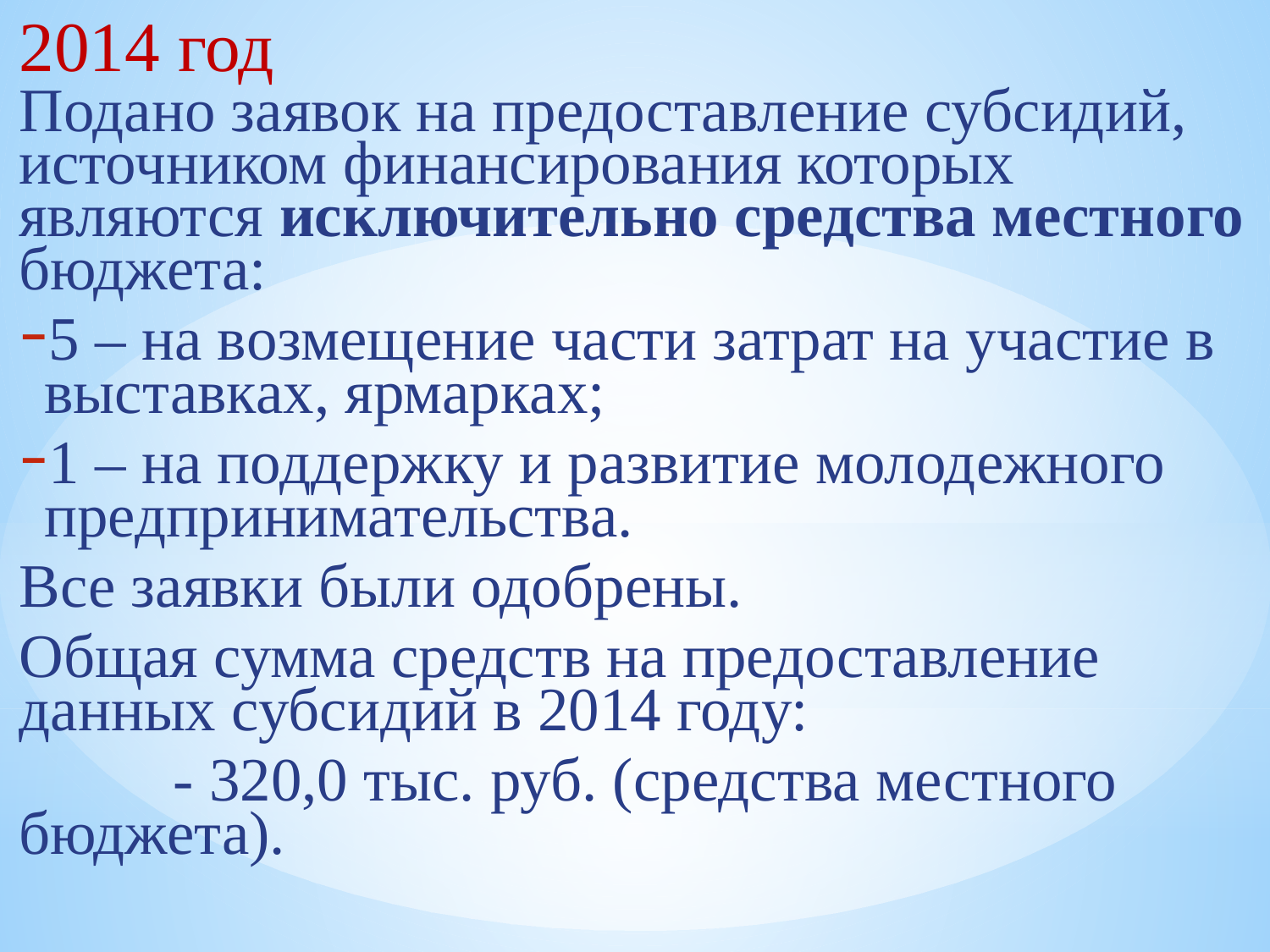

2014 год
Подано заявок на предоставление субсидий, источником финансирования которых являются исключительно средства местного бюджета:
5 – на возмещение части затрат на участие в выставках, ярмарках;
1 – на поддержку и развитие молодежного предпринимательства.
Все заявки были одобрены.
Общая сумма средств на предоставление данных субсидий в 2014 году:
          - 320,0 тыс. руб. (средства местного бюджета).